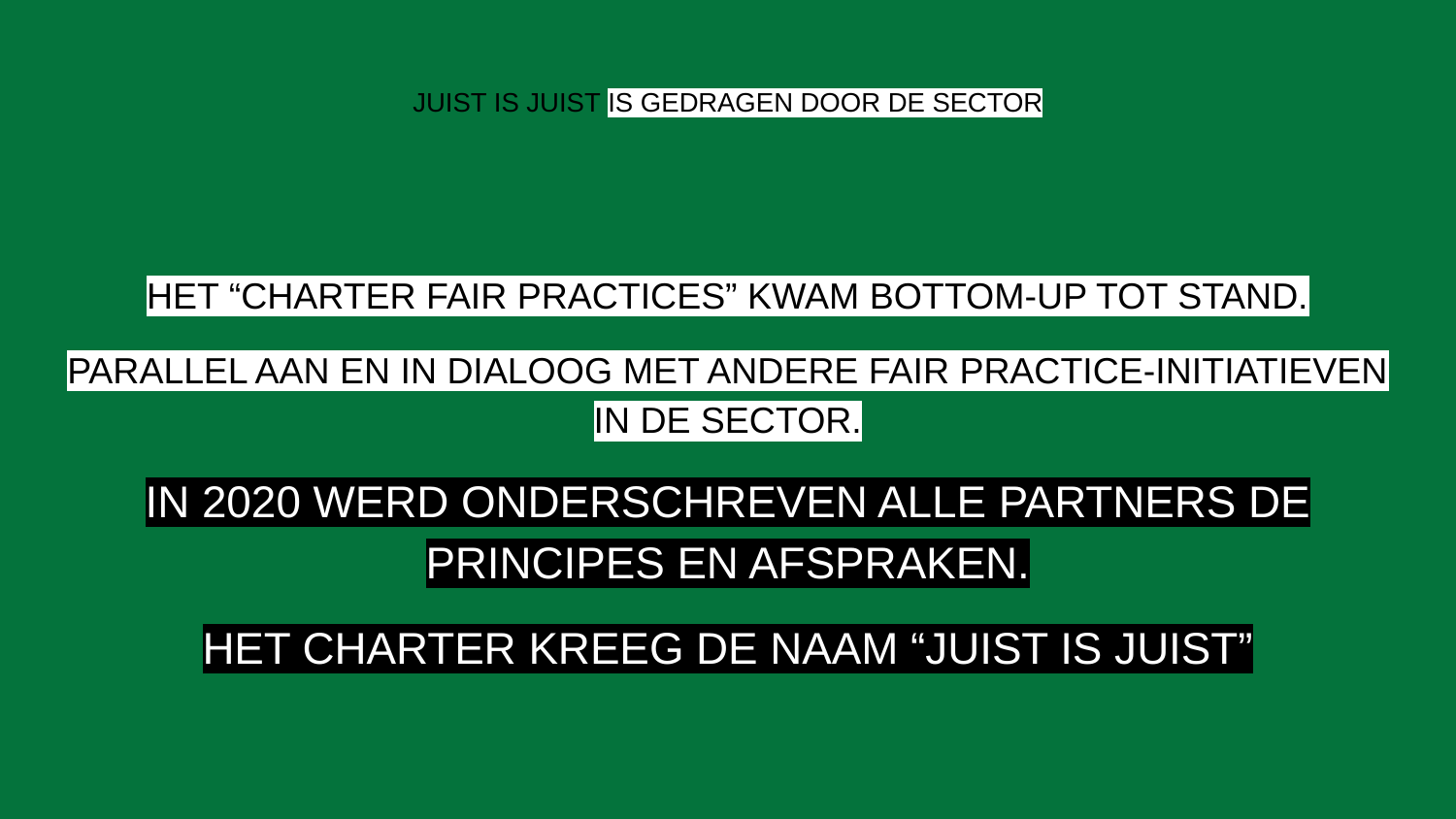

# JUIST IS JUIST IS GEDRAGEN DOOR DE SECTOR

HET “CHARTER FAIR PRACTICES” KWAM BOTTOM-UP TOT STAND.
PARALLEL AAN EN IN DIALOOG MET ANDERE FAIR PRACTICE-INITIATIEVEN IN DE SECTOR.
IN 2020 WERD ONDERSCHREVEN ALLE PARTNERS DE PRINCIPES EN AFSPRAKEN.
HET CHARTER KREEG DE NAAM “JUIST IS JUIST”